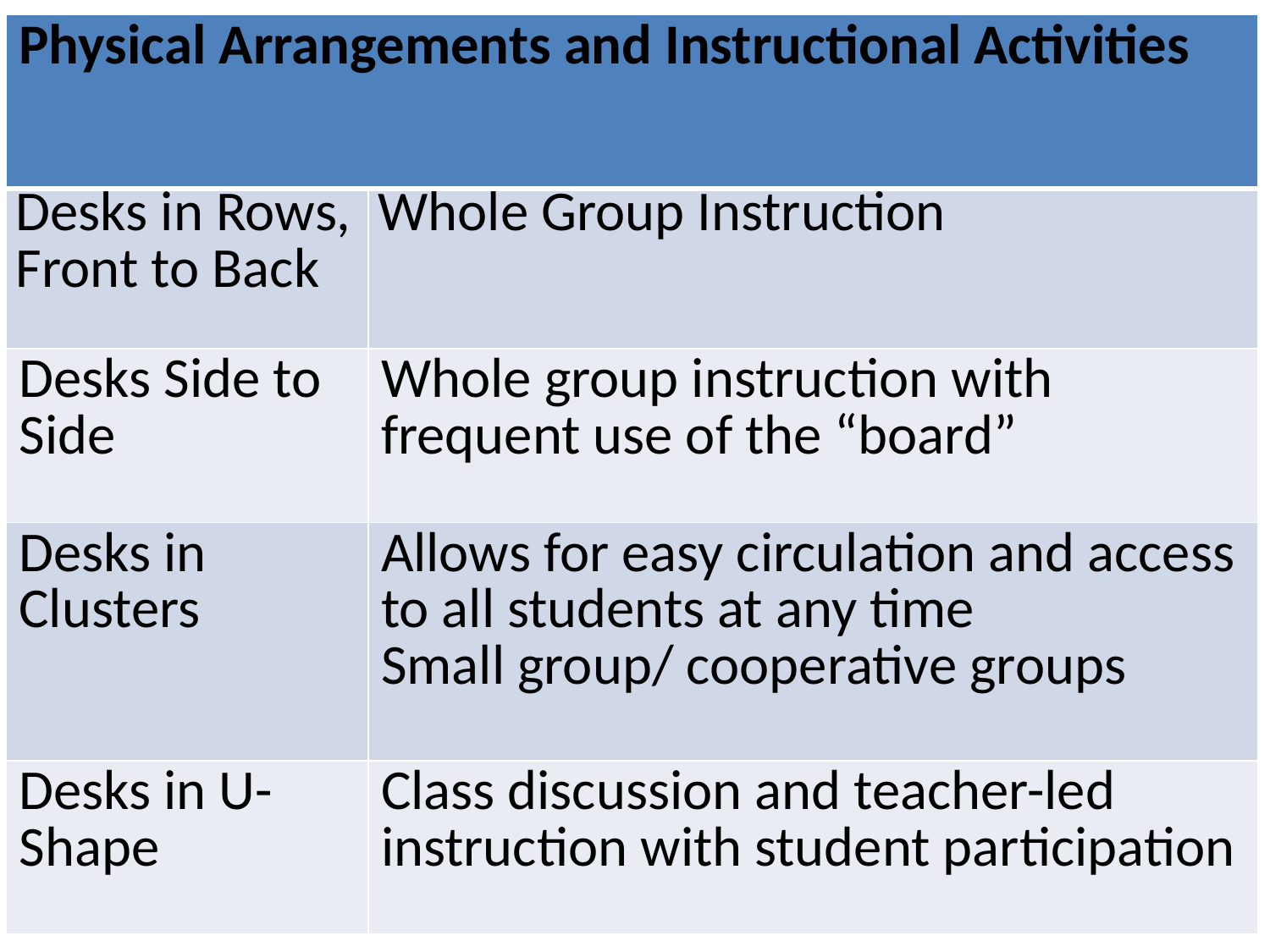

| Physical Arrangements and Instructional Activities |  |
| --- | --- |
| Desks in Rows, Front to Back | Whole Group Instruction |
| Desks Side to Side | Whole group instruction with frequent use of the “board” |
| Desks in Clusters | Allows for easy circulation and access to all students at any time Small group/ cooperative groups |
| Desks in U-Shape | Class discussion and teacher-led instruction with student participation |